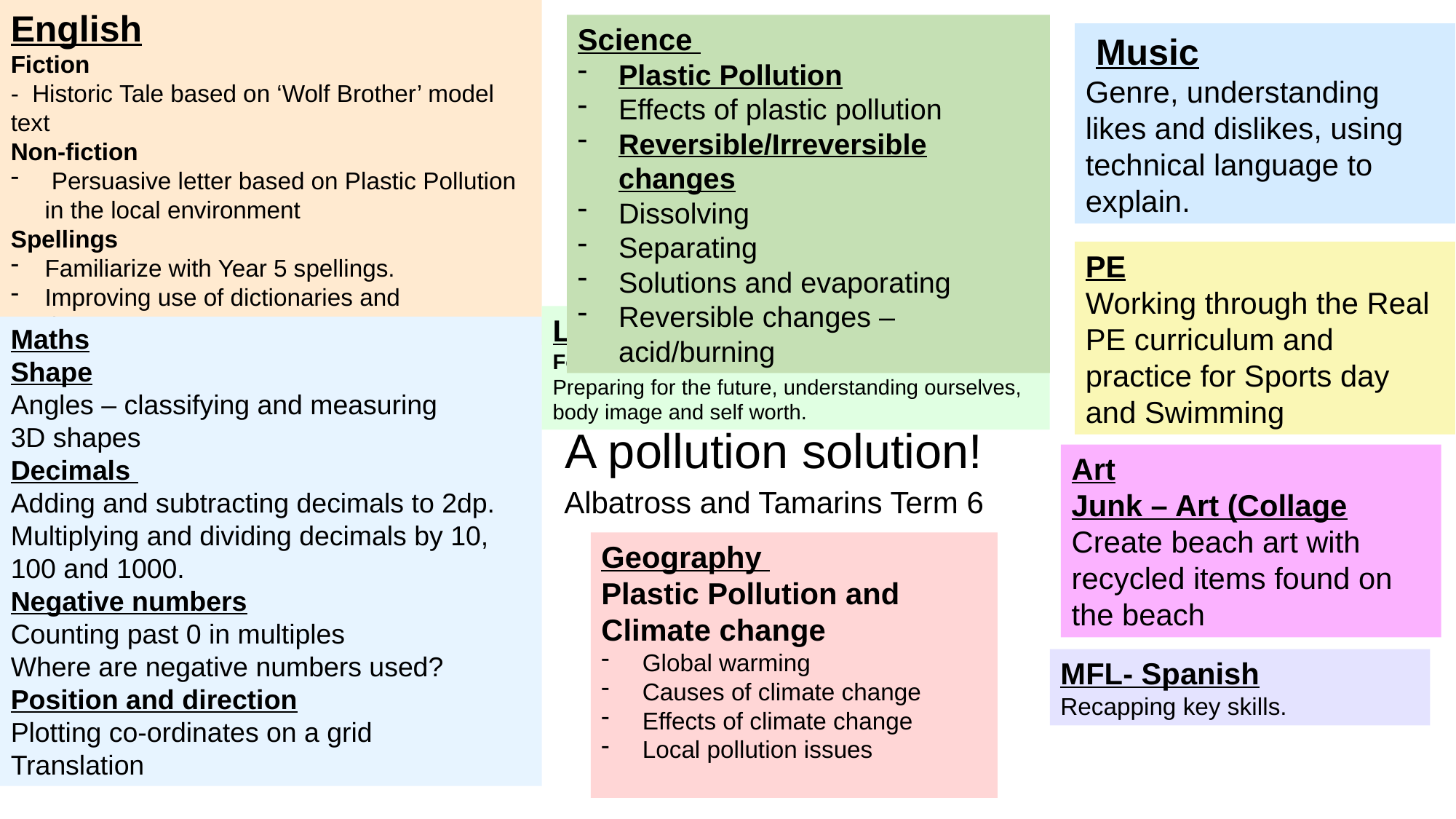

English
Fiction
-  Historic Tale based on ‘Wolf Brother’ model text
Non-fiction
 Persuasive letter based on Plastic Pollution in the local environment
Spellings
Familiarize with Year 5 spellings.
Improving use of dictionaries and thesauruses.
Science
Plastic Pollution
Effects of plastic pollution
Reversible/Irreversible changes
Dissolving
Separating
Solutions and evaporating
Reversible changes – acid/burning
 Music
Genre, understanding likes and dislikes, using technical language to explain.
PE
Working through the Real PE curriculum and practice for Sports day and Swimming
Learn together
Focus this term: Thankfulness
Preparing for the future, understanding ourselves, body image and self worth.
Maths
Shape
Angles – classifying and measuring
3D shapes
Decimals
Adding and subtracting decimals to 2dp. Multiplying and dividing decimals by 10, 100 and 1000.
Negative numbers
Counting past 0 in multiples
Where are negative numbers used?
Position and direction
Plotting co-ordinates on a grid
Translation
# A pollution solution!
Art
Junk – Art (Collage
Create beach art with recycled items found on the beach
Albatross and Tamarins Term 6
Geography
Plastic Pollution and Climate change
Global warming
Causes of climate change
Effects of climate change
Local pollution issues

MFL- Spanish
Recapping key skills.